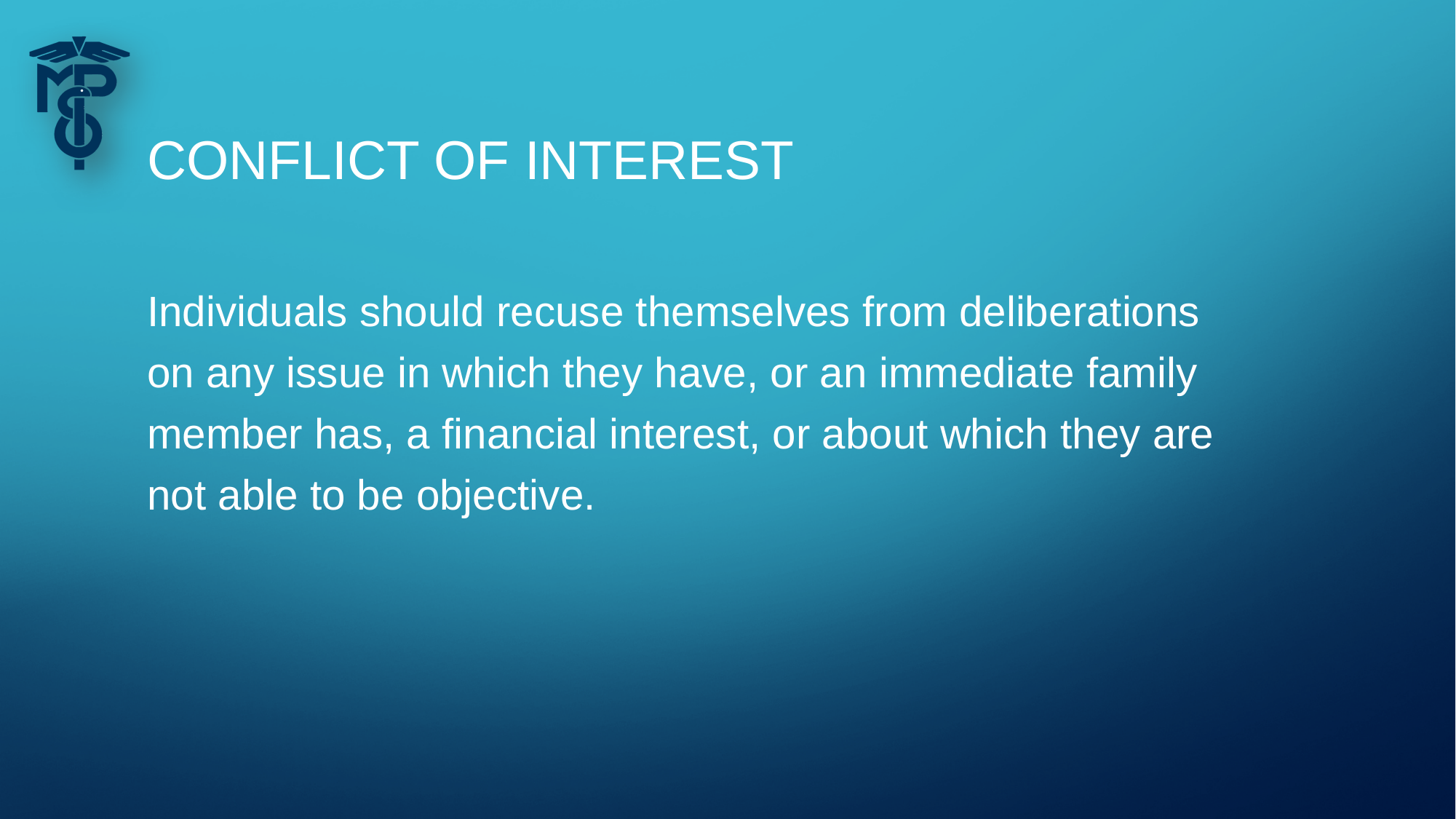

# Conflict of interest
Individuals should recuse themselves from deliberations on any issue in which they have, or an immediate family member has, a financial interest, or about which they are not able to be objective.